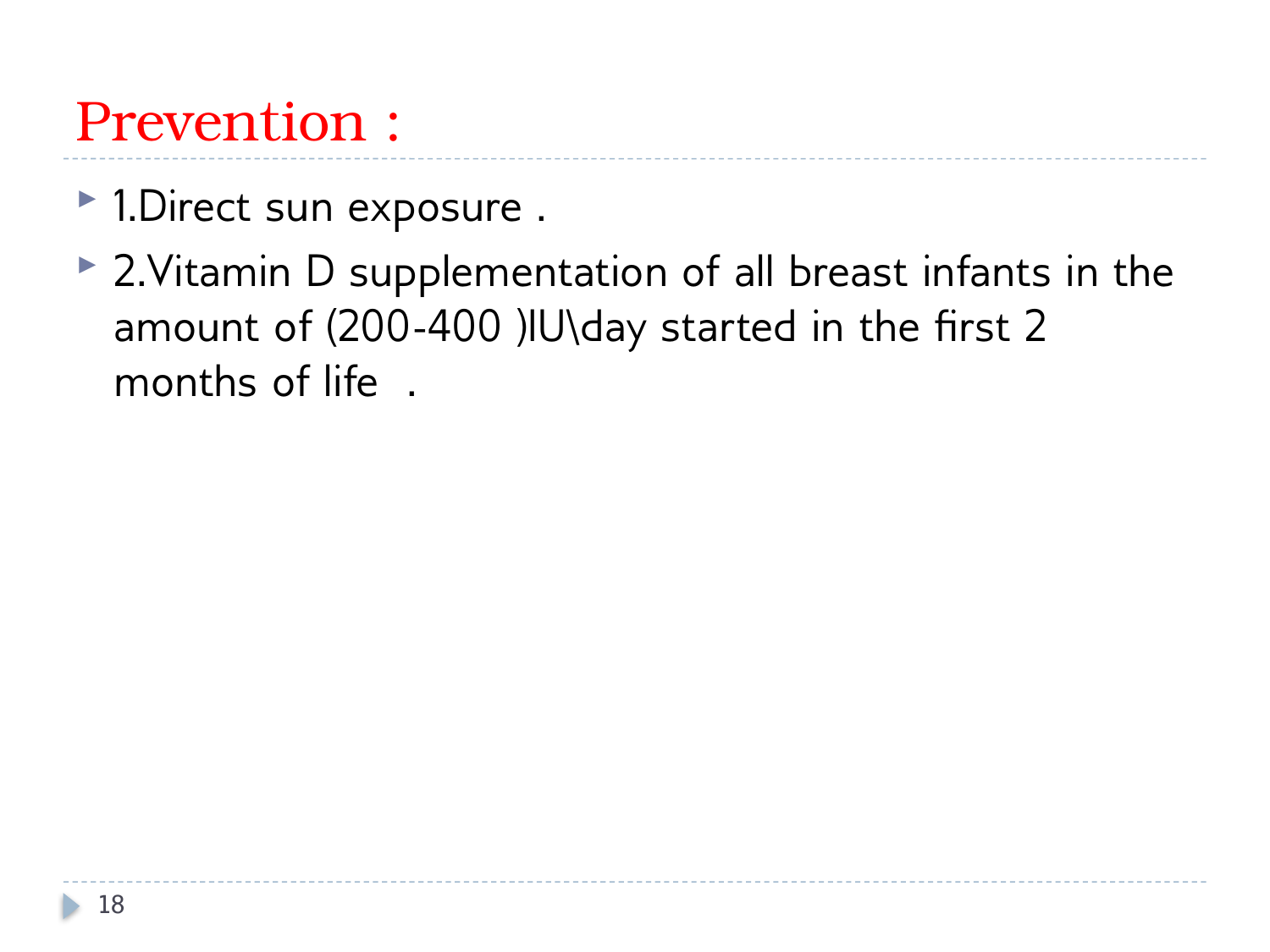

# Prevention :
1.Direct sun exposure .
2.Vitamin D supplementation of all breast infants in the amount of (200-400 )IU\day started in the first 2 months of life  .
18